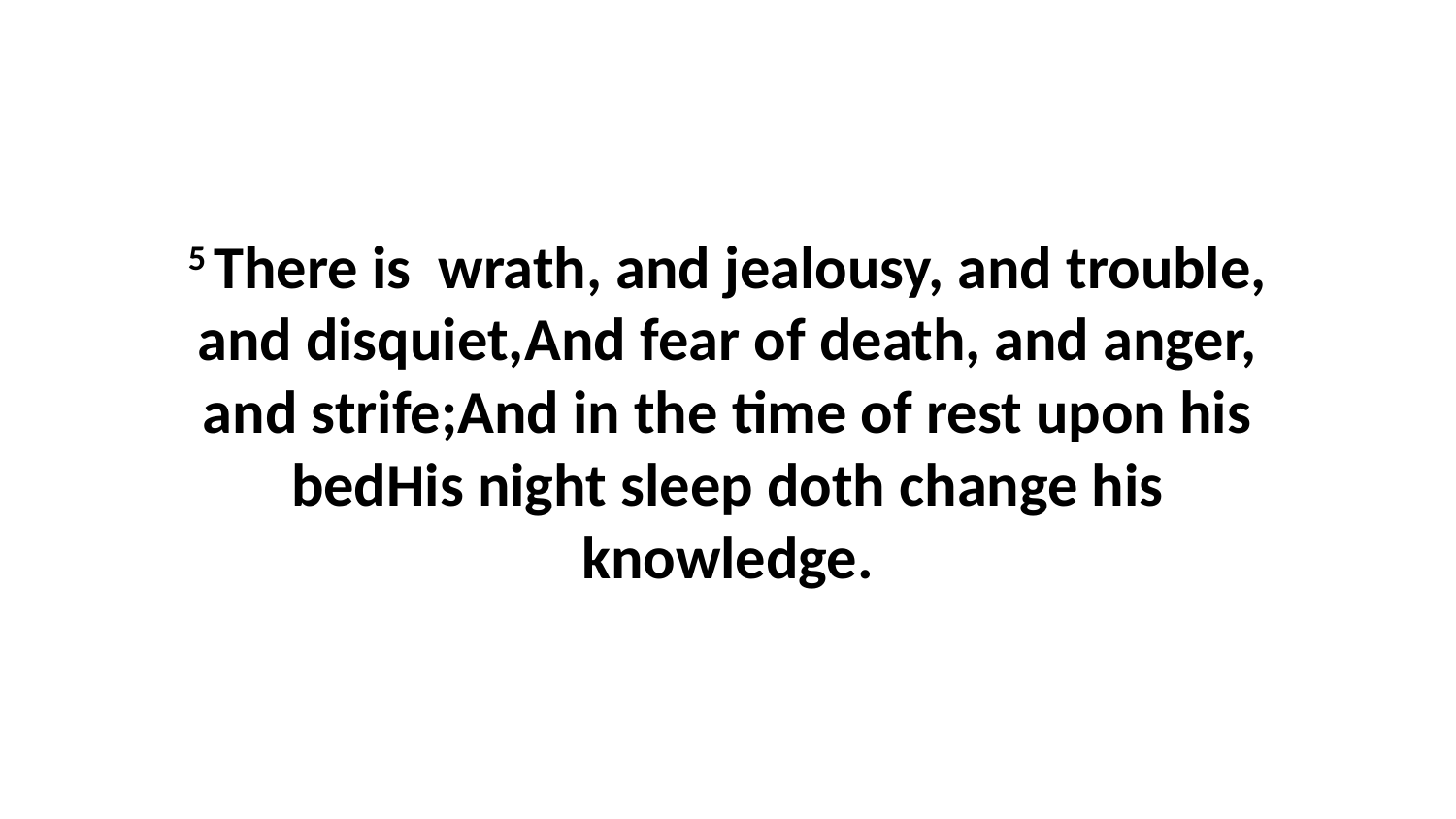

5 There is  wrath, and jealousy, and trouble, and disquiet,And fear of death, and anger, and strife;And in the time of rest upon his bedHis night sleep doth change his knowledge.